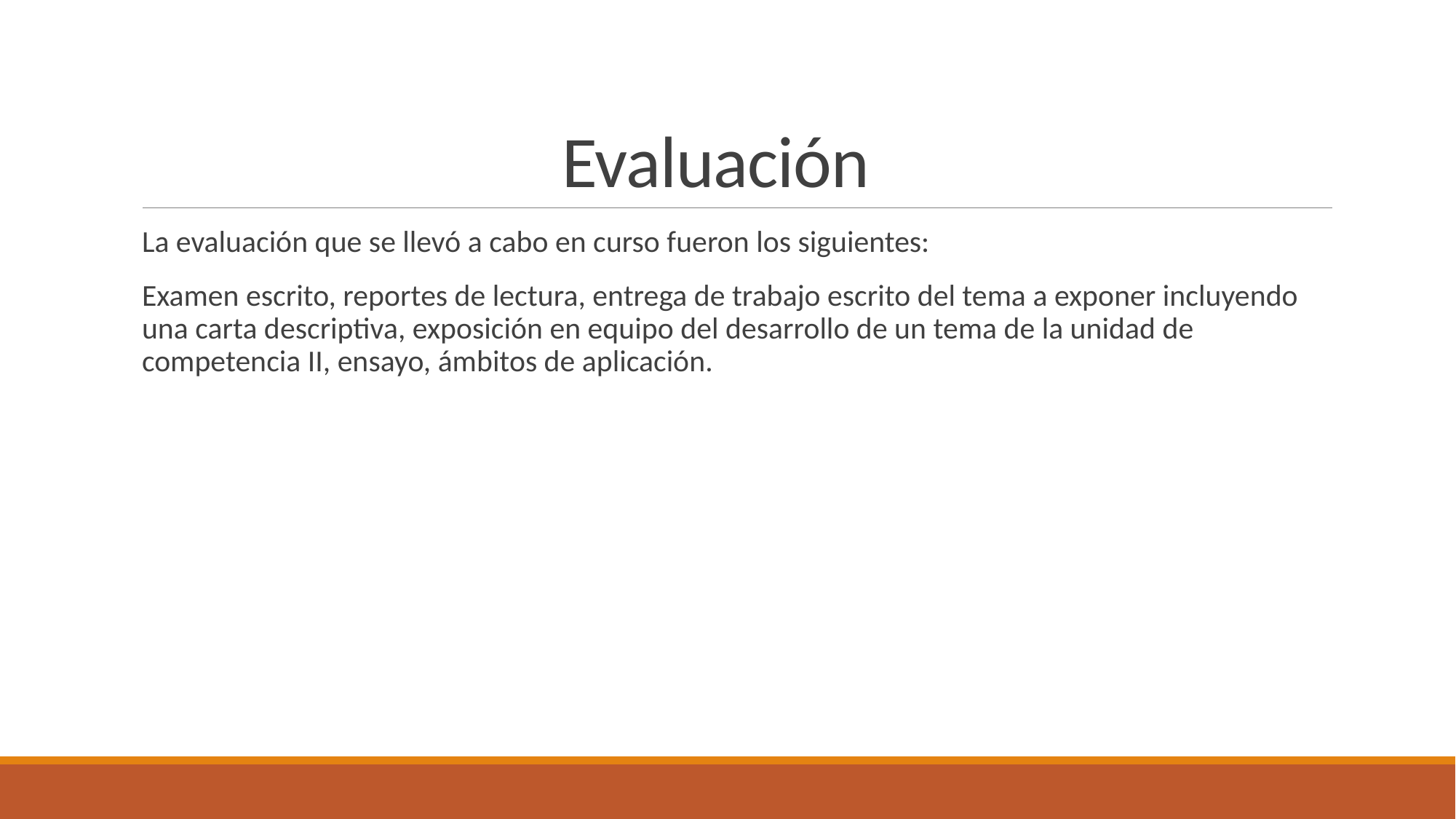

# Evaluación
La evaluación que se llevó a cabo en curso fueron los siguientes:
Examen escrito, reportes de lectura, entrega de trabajo escrito del tema a exponer incluyendo una carta descriptiva, exposición en equipo del desarrollo de un tema de la unidad de competencia II, ensayo, ámbitos de aplicación.